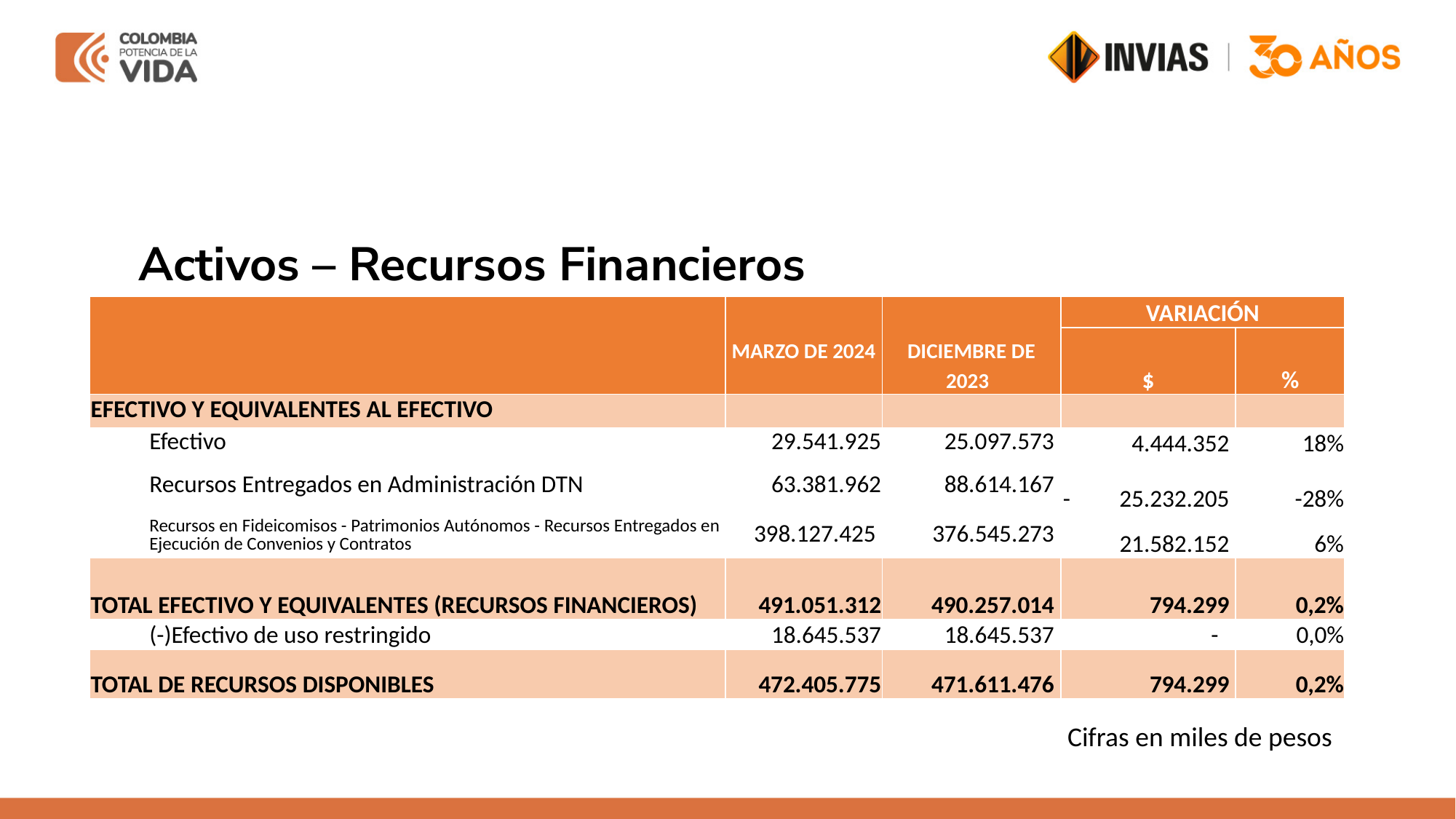

# Activos – Recursos Financieros
|  |  | MARZO DE 2024 | DICIEMBRE DE 2023 | VARIACIÓN |  |
| --- | --- | --- | --- | --- | --- |
|  |  |  |  | $ | % |
| EFECTIVO Y EQUIVALENTES AL EFECTIVO |  |  |  |  |  |
|  | Efectivo | 29.541.925 | 25.097.573 | 4.444.352 | 18% |
|  | Recursos Entregados en Administración DTN | 63.381.962 | 88.614.167 | - 25.232.205 | -28% |
|  | Recursos en Fideicomisos - Patrimonios Autónomos - Recursos Entregados en Ejecución de Convenios y Contratos | 398.127.425 | 376.545.273 | 21.582.152 | 6% |
| TOTAL EFECTIVO Y EQUIVALENTES (RECURSOS FINANCIEROS) |  | 491.051.312 | 490.257.014 | 794.299 | 0,2% |
|  | (-)Efectivo de uso restringido | 18.645.537 | 18.645.537 | - | 0,0% |
| TOTAL DE RECURSOS DISPONIBLES |  | 472.405.775 | 471.611.476 | 794.299 | 0,2% |
Cifras en miles de pesos